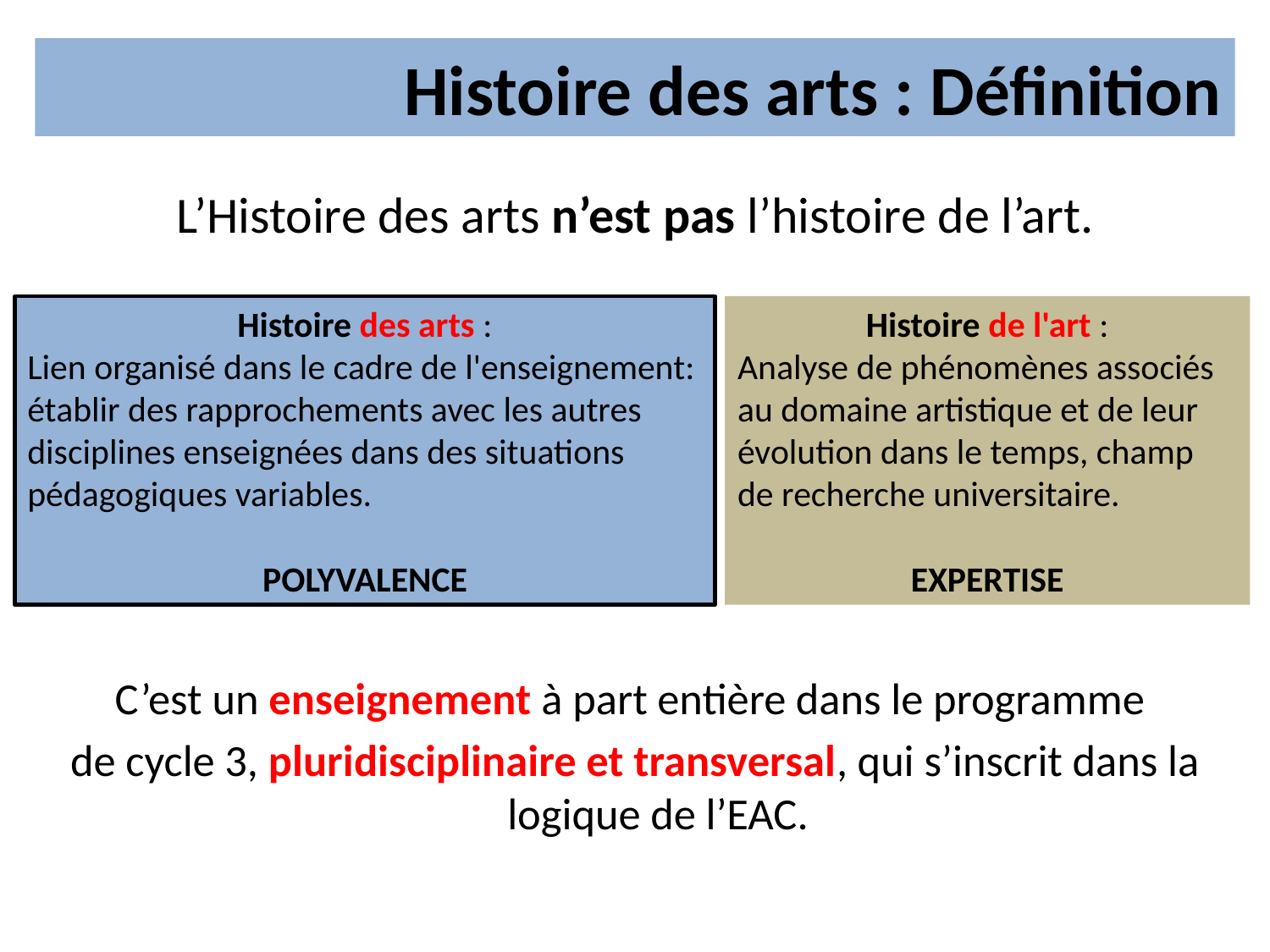

# Histoire des arts : Définition
L’Histoire des arts n’est pas l’histoire de l’art.

C’est un enseignement à part entière dans le programme
de cycle 3, pluridisciplinaire et transversal, qui s’inscrit dans la logique de l’EAC.

Histoire des arts :
Lien organisé dans le cadre de l'enseignement: établir des rapprochements avec les autres disciplines enseignées dans des situations pédagogiques variables.

POLYVALENCE
Histoire de l'art :
Analyse de phénomènes associés au domaine artistique et de leur évolution dans le temps, champ de recherche universitaire.

EXPERTISE